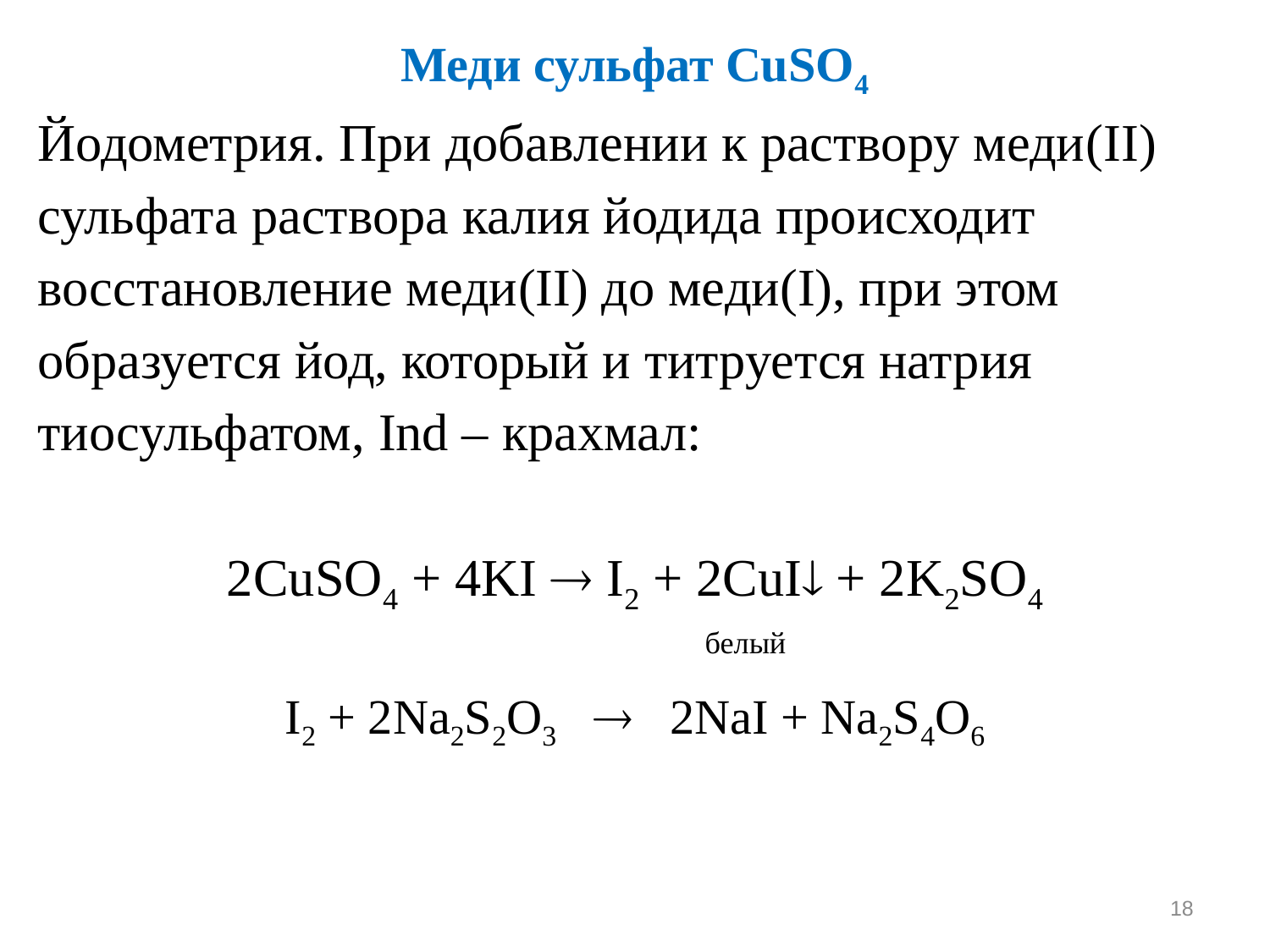

Меди сульфат CuSO4
Йодометрия. При добавлении к раствору меди(II) сульфата раствора калия йодида происходит восстановление меди(II) до меди(I), при этом образуется йод, который и титруется натрия тиосульфатом, Ind – крахмал:

2CuSO4 + 4KI → I2 + 2CuI↓ + 2K2SO4
                             белый
I2 + 2Na2S2O3   →   2NaI + Na2S4O6

18